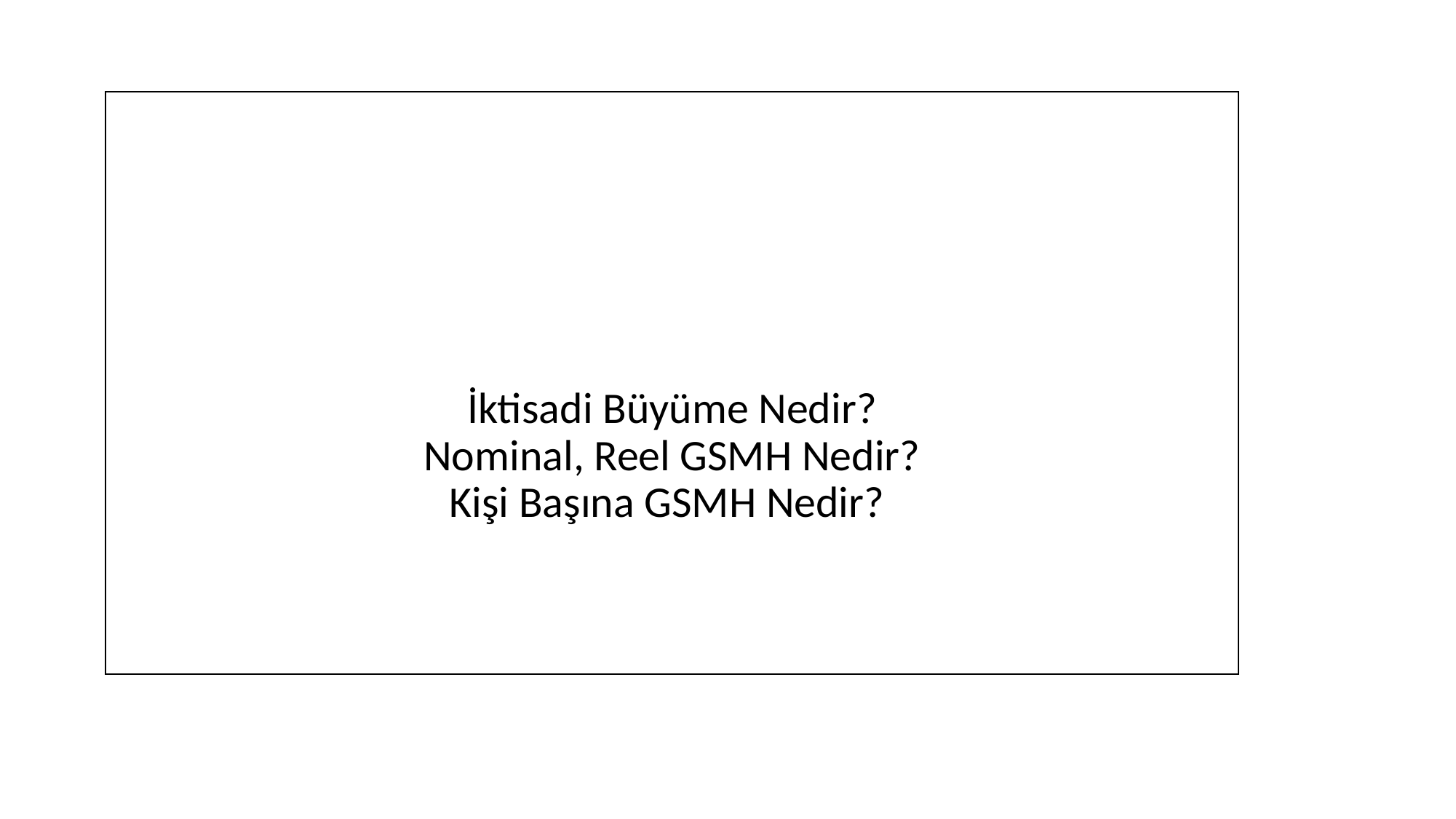

# İktisadi Büyüme Nedir? Nominal, Reel GSMH Nedir? Kişi Başına GSMH Nedir?